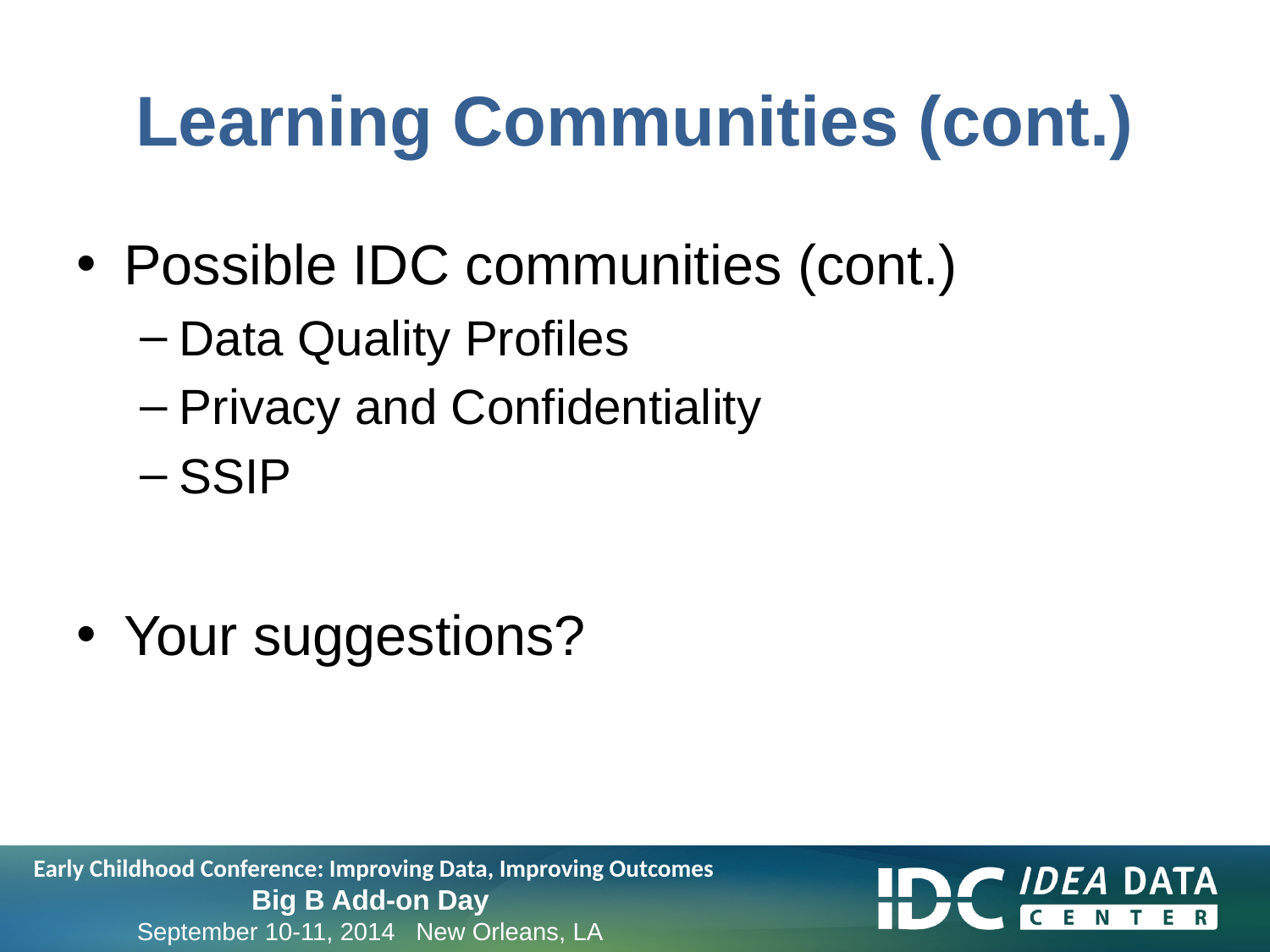

# Learning Communities (cont.)
Possible IDC communities (cont.)
Data Quality Profiles
Privacy and Confidentiality
SSIP

Your suggestions?